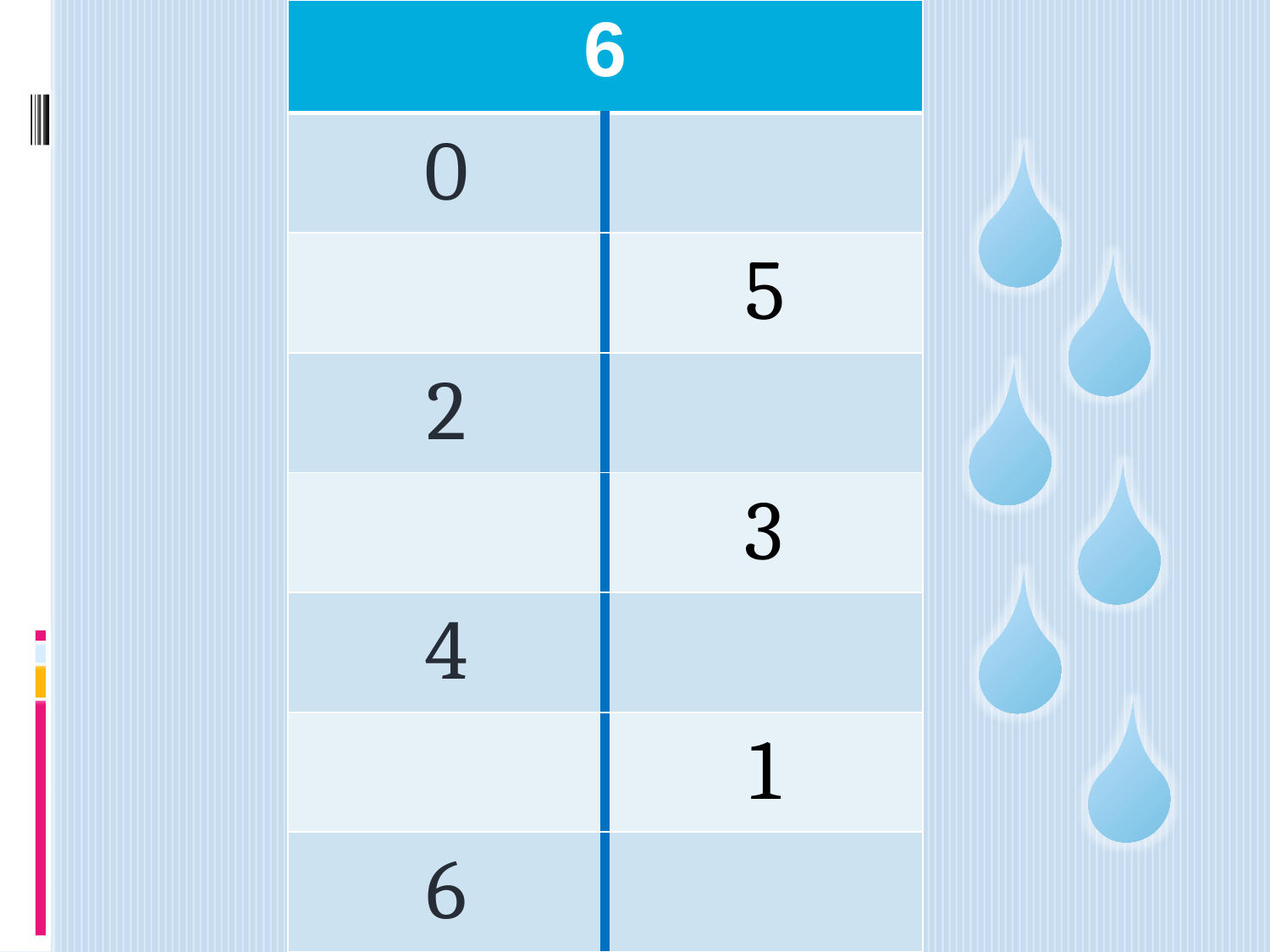

| 6 |  |
| --- | --- |
| 0 |  |
|  | 5 |
| 2 |  |
|  | 3 |
| 4 |  |
|  | 1 |
| 6 |  |
#